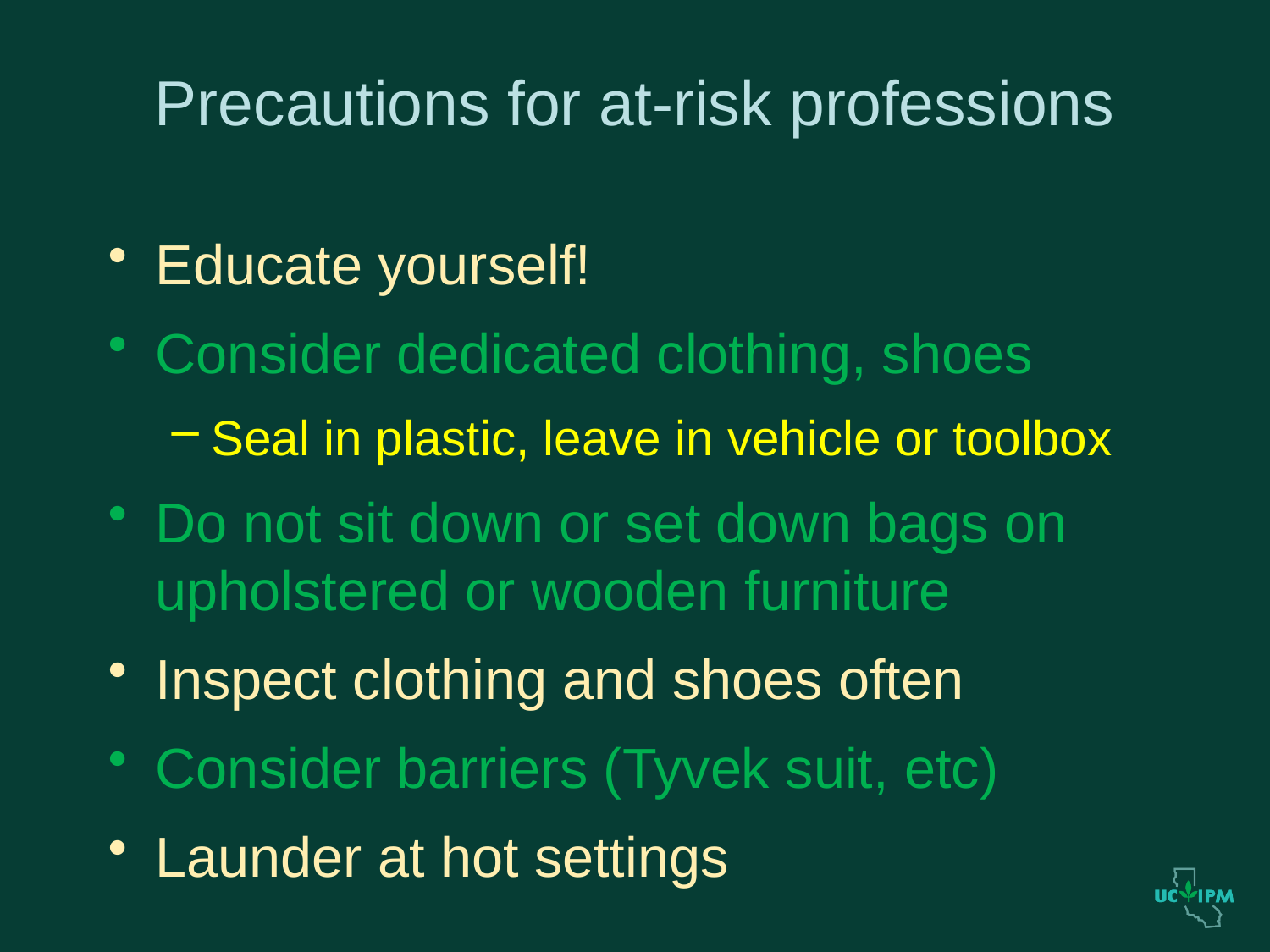

# Precautions for at-risk professions
Educate yourself!
Consider dedicated clothing, shoes
Seal in plastic, leave in vehicle or toolbox
Do not sit down or set down bags on upholstered or wooden furniture
Inspect clothing and shoes often
Consider barriers (Tyvek suit, etc)
Launder at hot settings